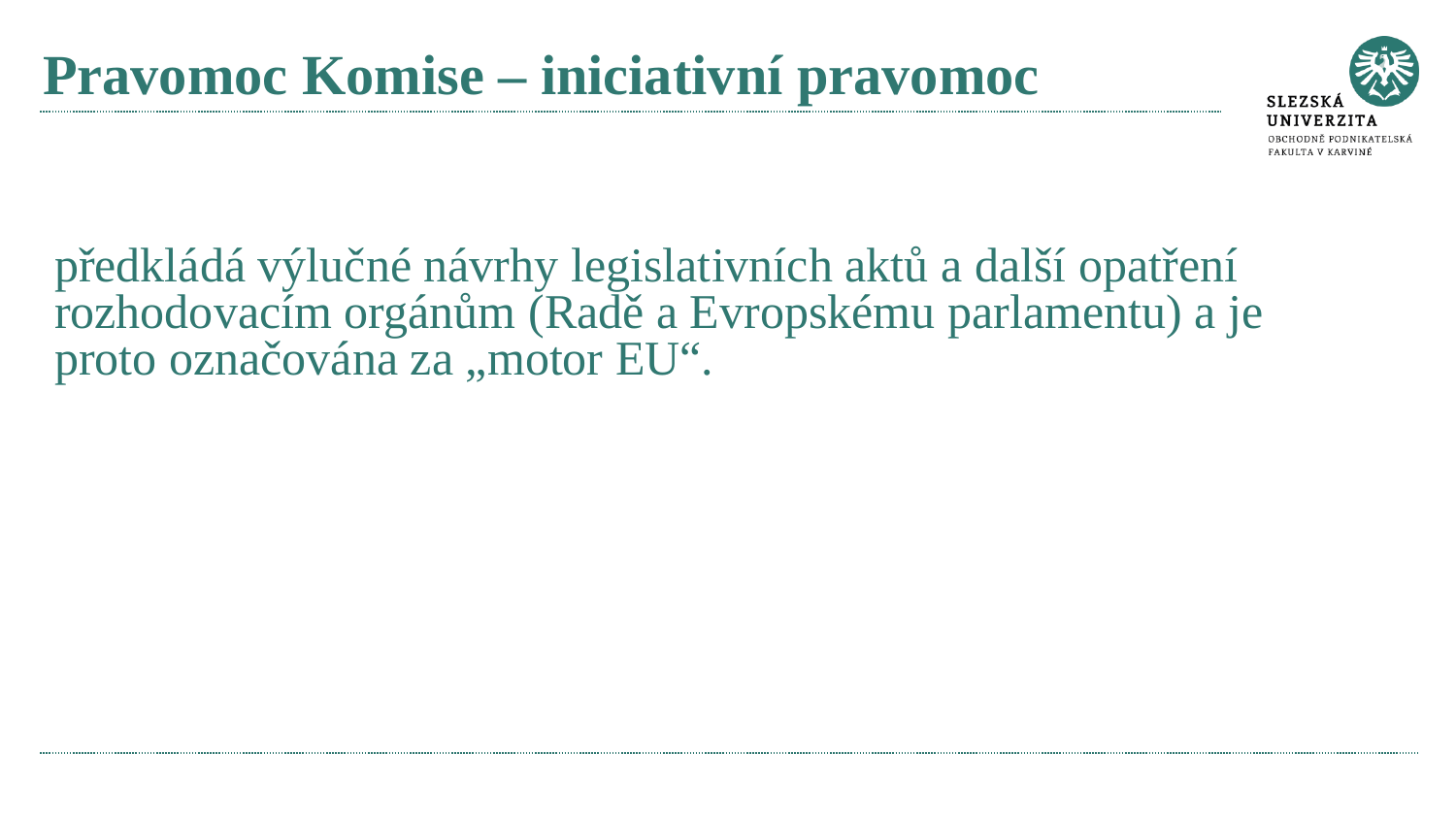

# Pravomoc Komise – iniciativní pravomoc
předkládá výlučné návrhy legislativních aktů a další opatření rozhodovacím orgánům (Radě a Evropskému parlamentu) a je proto označována za „motor EU“.